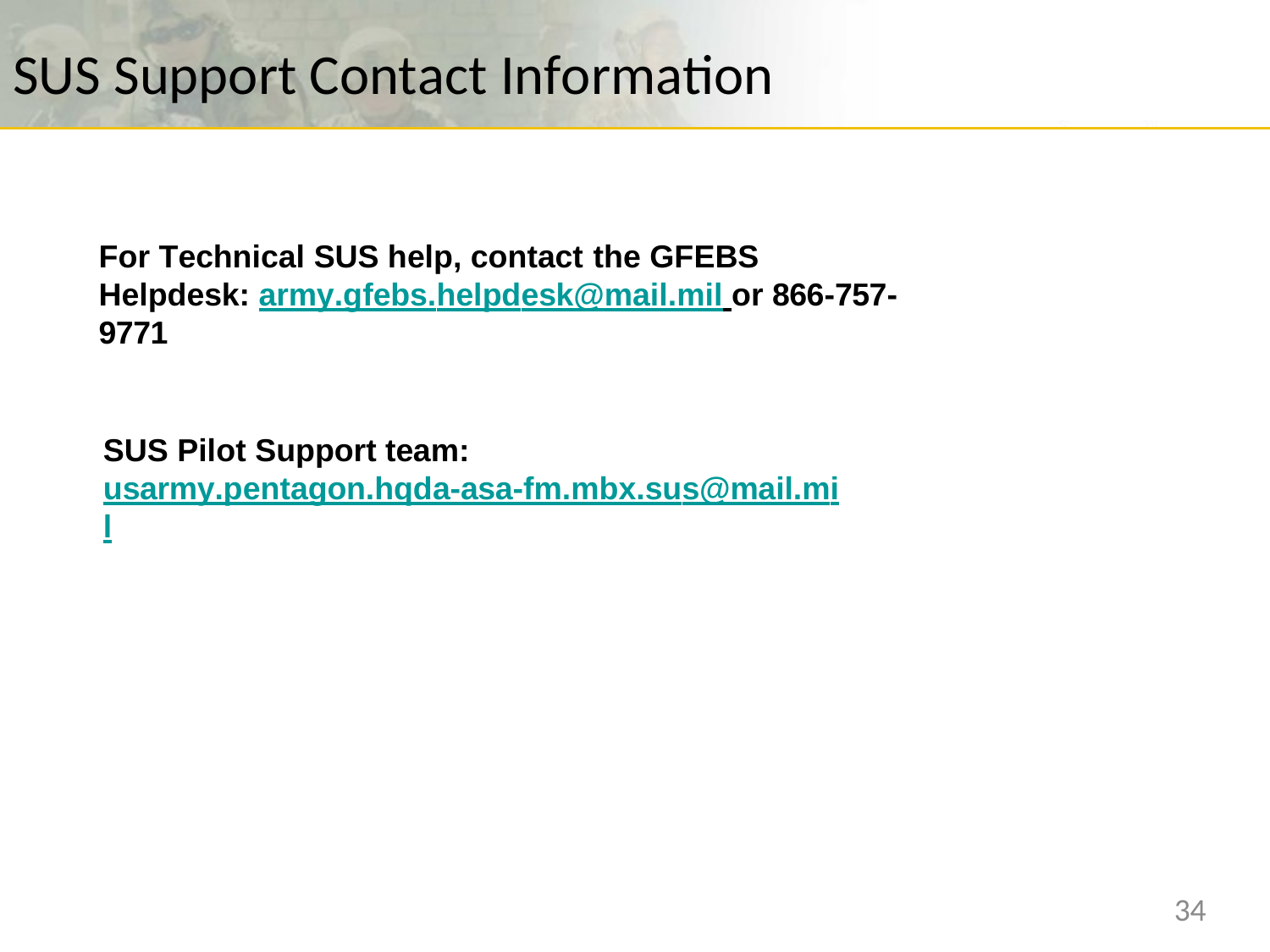

# SUS Support Contact Information

For Technical SUS help, contact the GFEBS Helpdesk: army.gfebs.helpdesk@mail.mil or 866-757-9771
SUS Pilot Support team:
usarmy.pentagon.hqda-asa-fm.mbx.sus@mail.mil
34